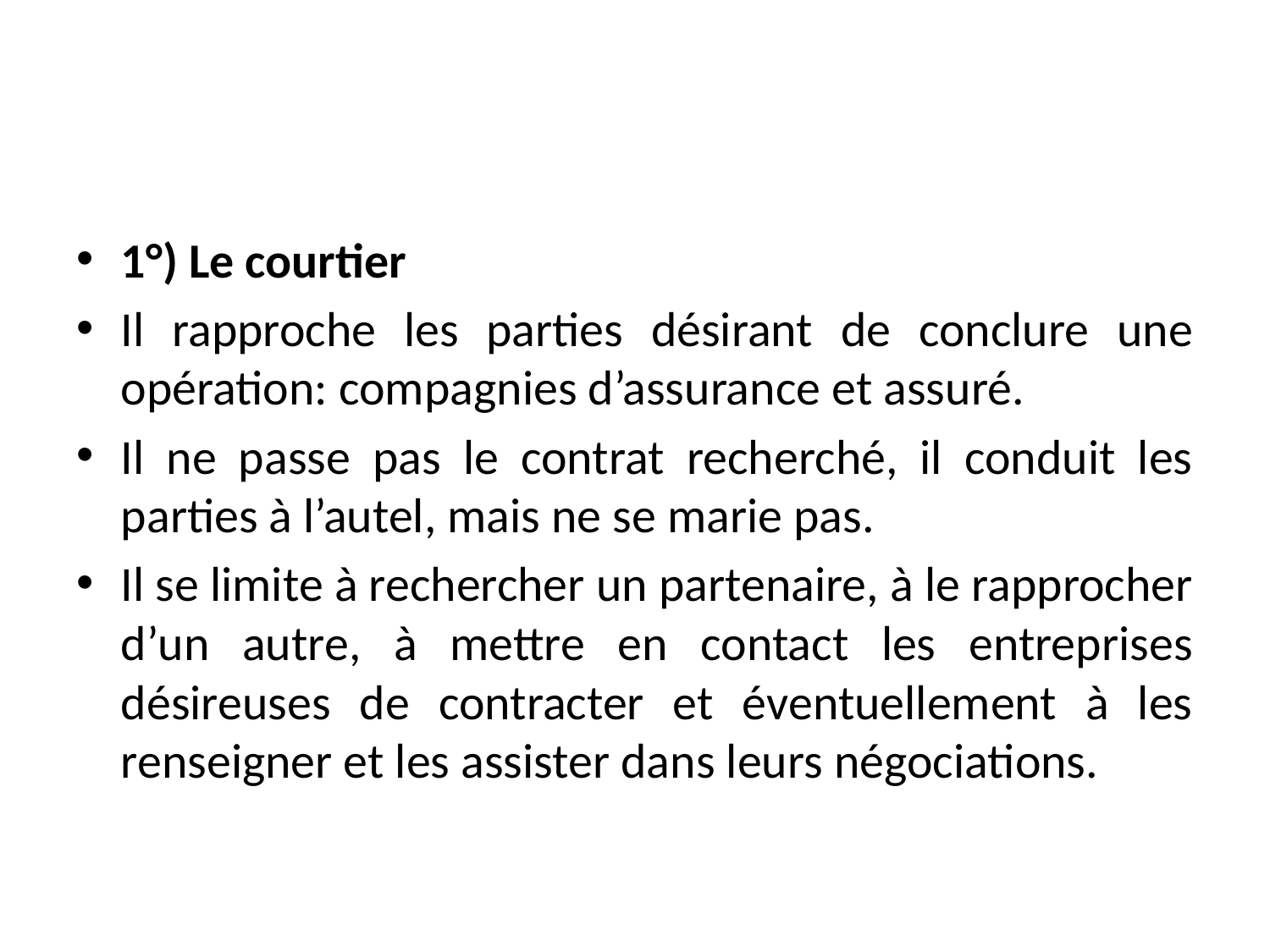

#
1°) Le courtier
Il rapproche les parties désirant de conclure une opération: compagnies d’assurance et assuré.
Il ne passe pas le contrat recherché, il conduit les parties à l’autel, mais ne se marie pas.
Il se limite à rechercher un partenaire, à le rapprocher d’un autre, à mettre en contact les entreprises désireuses de contracter et éventuellement à les renseigner et les assister dans leurs négociations.